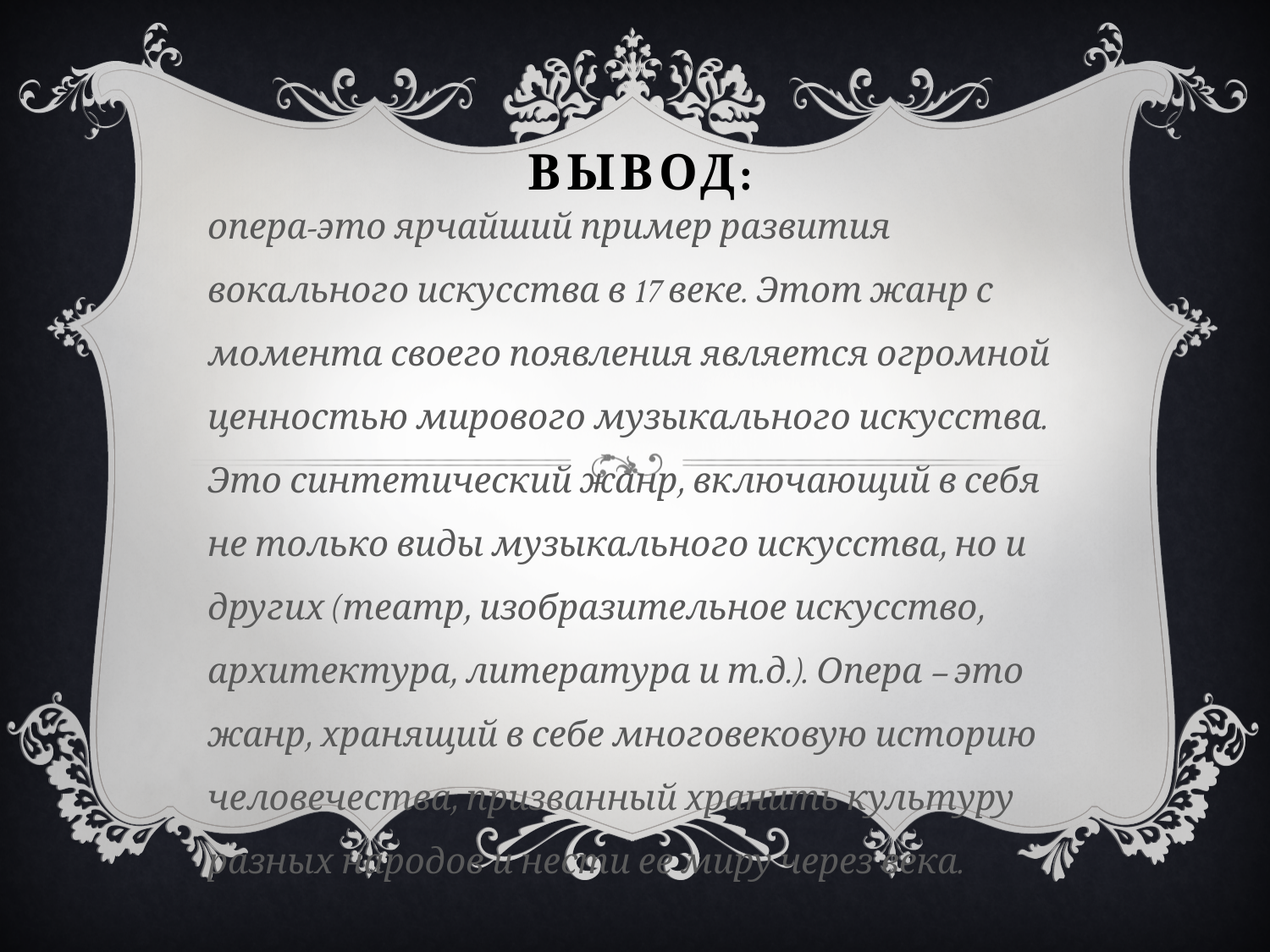

# Вывод:
опера-это ярчайший пример развития вокального искусства в 17 веке. Этот жанр с момента своего появления является огромной ценностью мирового музыкального искусства. Это синтетический жанр, включающий в себя не только виды музыкального искусства, но и других (театр, изобразительное искусство, архитектура, литература и т.д.). Опера – это жанр, хранящий в себе многовековую историю человечества, призванный хранить культуру разных народов и нести ее миру через века.